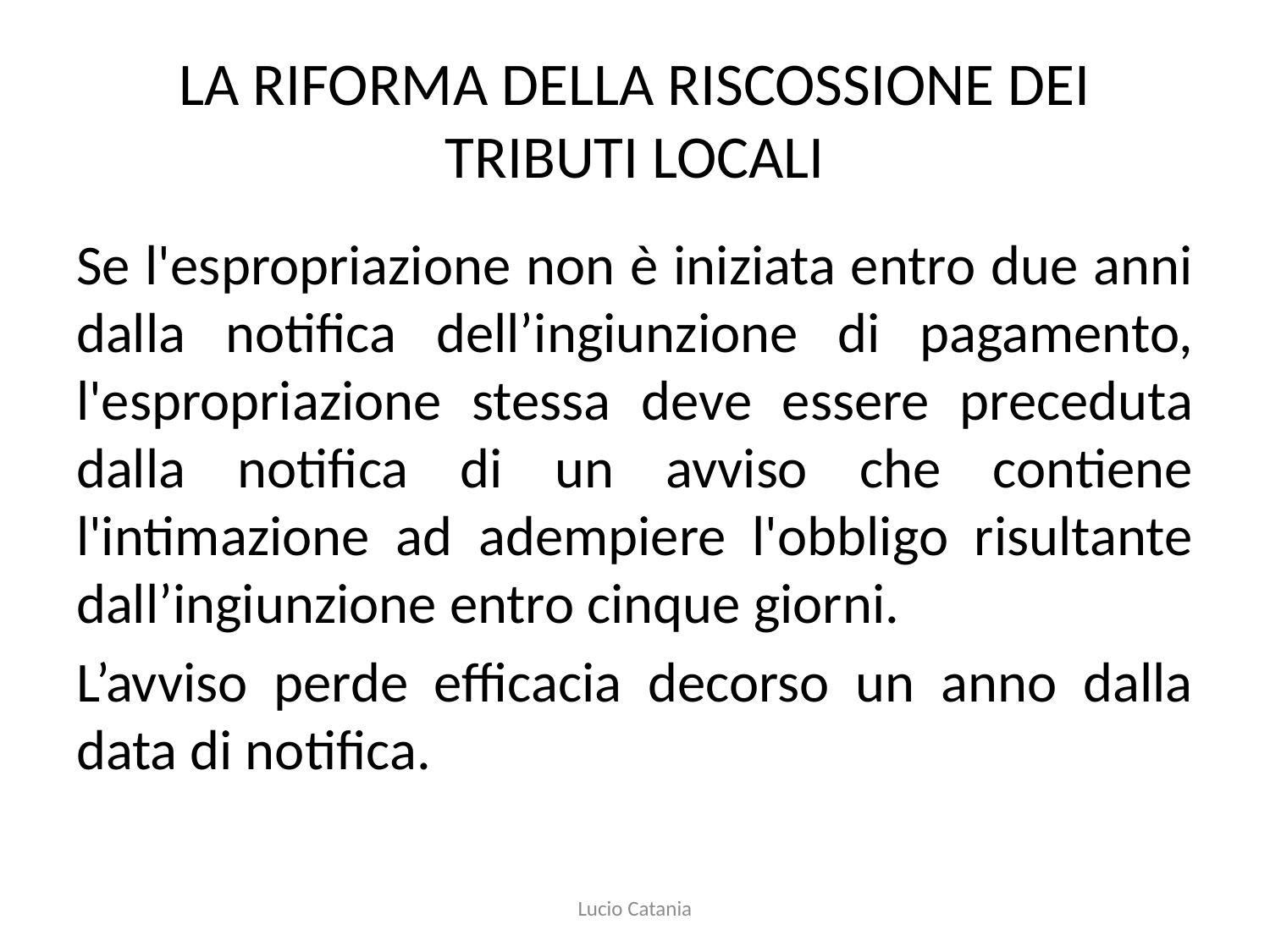

# LA RIFORMA DELLA RISCOSSIONE DEI TRIBUTI LOCALI
Se l'espropriazione non è iniziata entro due anni dalla notifica dell’ingiunzione di pagamento, l'espropriazione stessa deve essere preceduta dalla notifica di un avviso che contiene l'intimazione ad adempiere l'obbligo risultante dall’ingiunzione entro cinque giorni.
L’avviso perde efficacia decorso un anno dalla data di notifica.
Lucio Catania